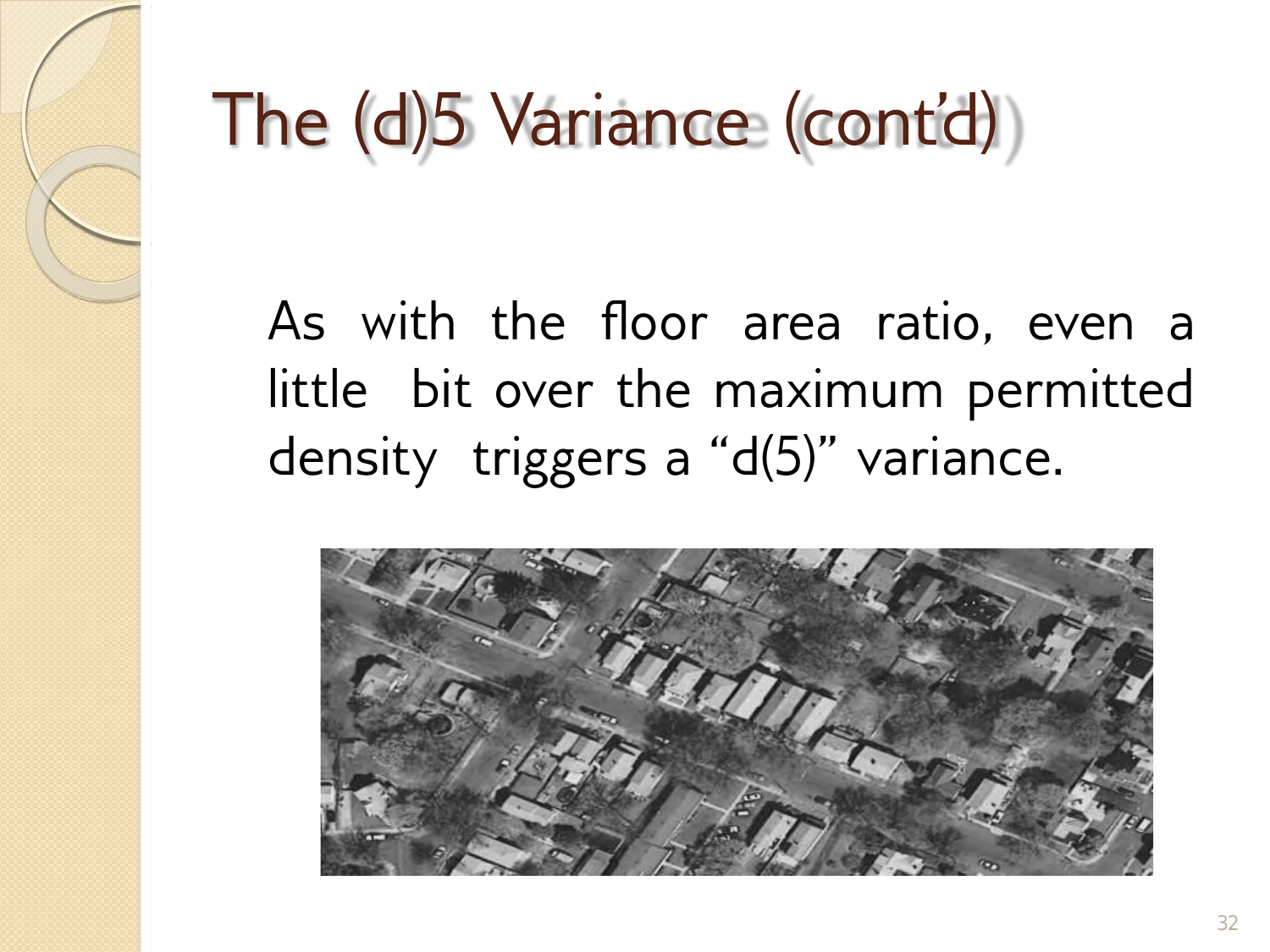

# The (d)5 Variance (cont’d)

As with the floor area ratio, even a little  bit over the maximum permitted density  triggers a “d(5)” variance.

32